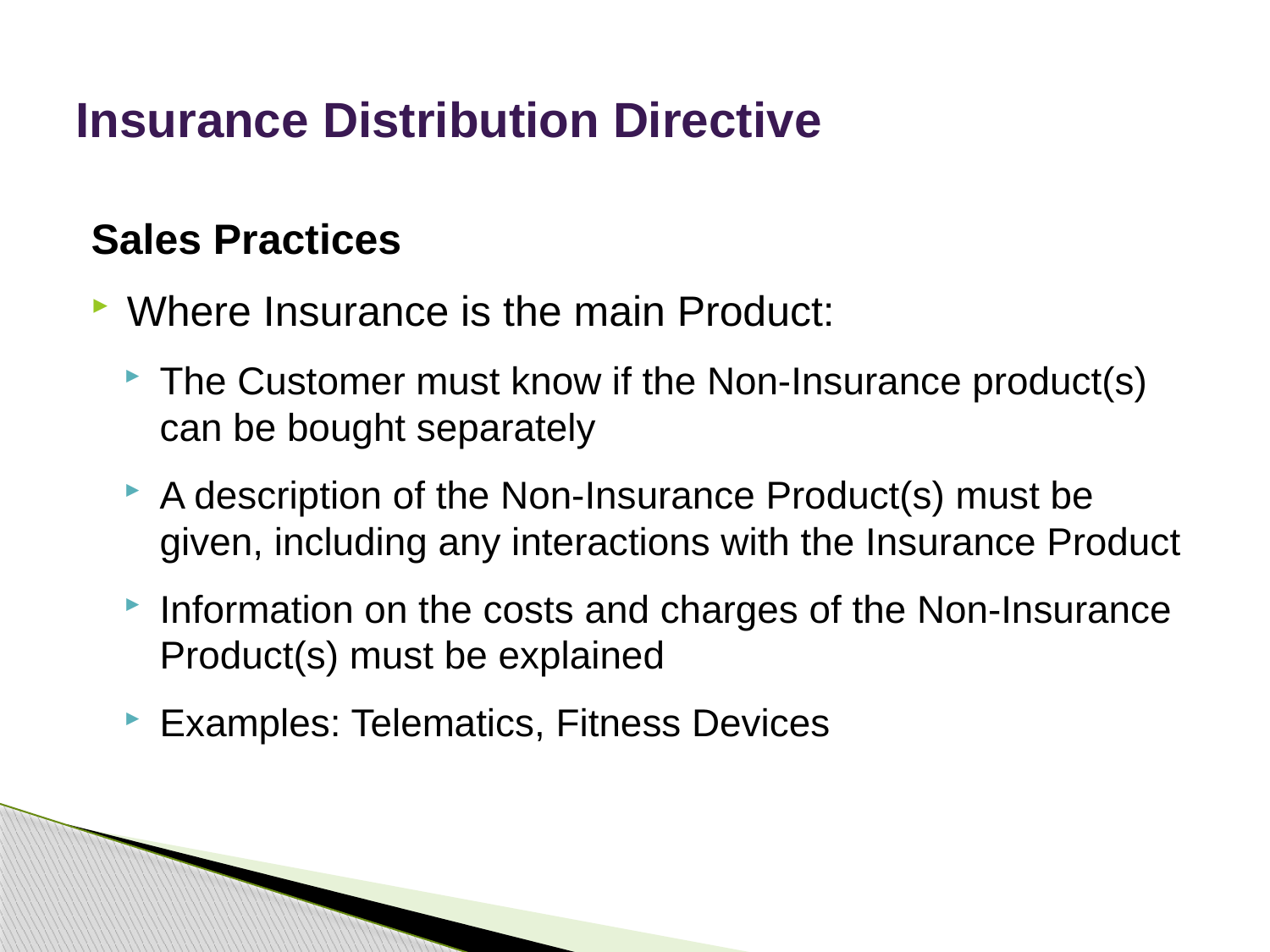

# Insurance Distribution Directive
Sales Practices
Where Insurance is the main Product:
The Customer must know if the Non-Insurance product(s) can be bought separately
A description of the Non-Insurance Product(s) must be given, including any interactions with the Insurance Product
Information on the costs and charges of the Non-Insurance Product(s) must be explained
Examples: Telematics, Fitness Devices